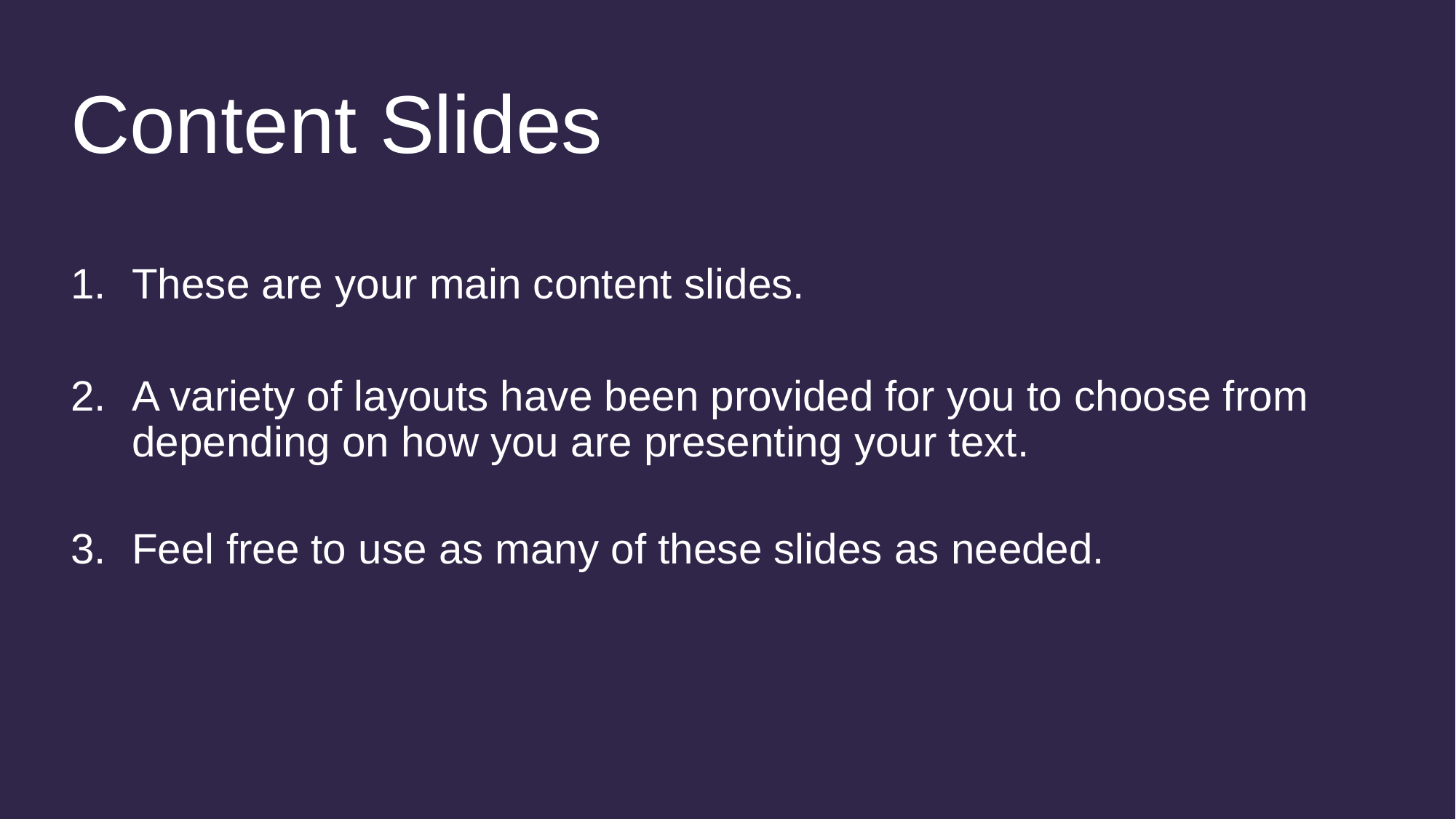

Content Slides
These are your main content slides.
A variety of layouts have been provided for you to choose from depending on how you are presenting your text.
Feel free to use as many of these slides as needed.